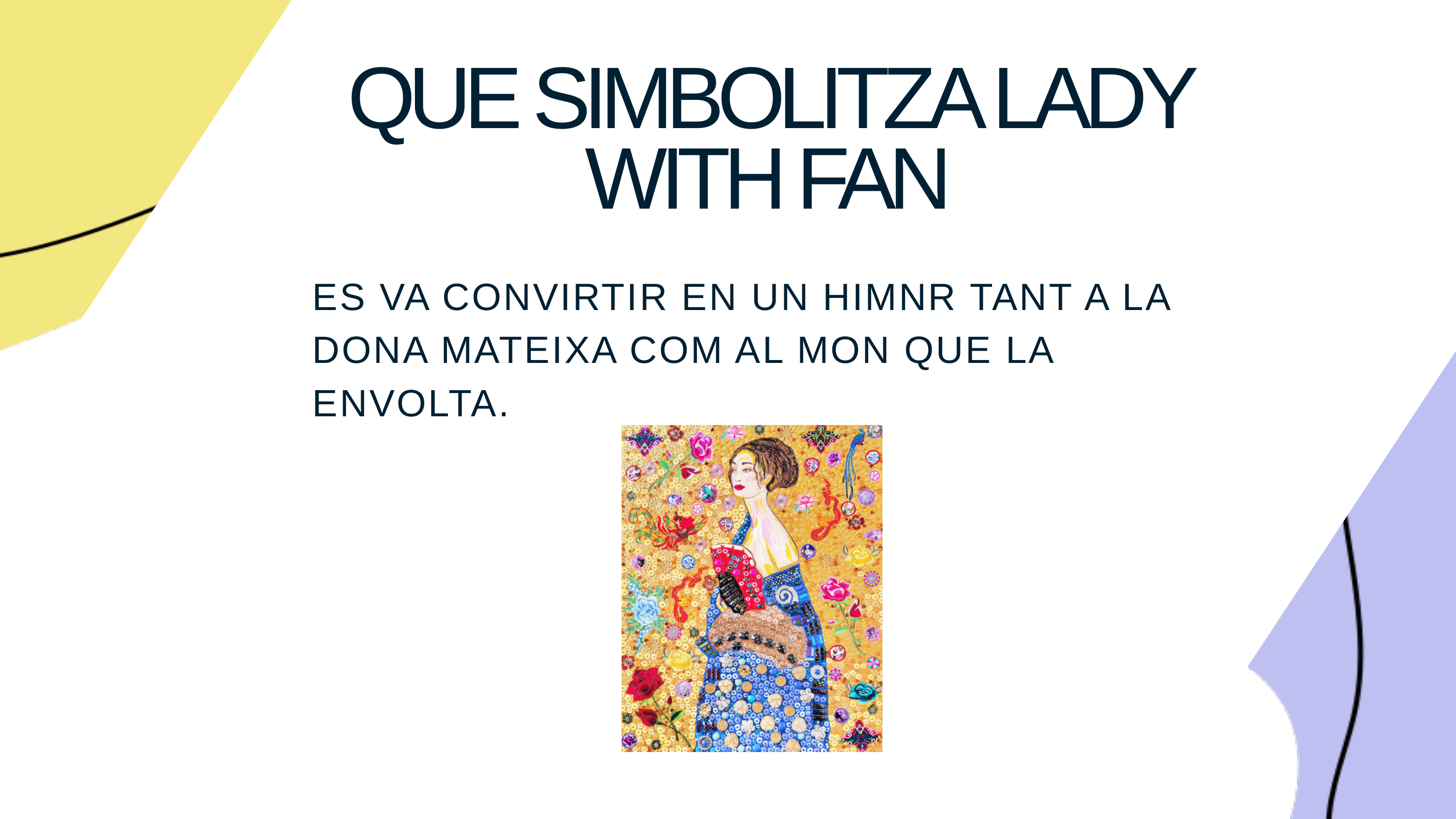

QUE SIMBOLITZA LADY WITH FAN
ES VA CONVIRTIR EN UN HIMNR TANT A LA DONA MATEIXA COM AL MON QUE LA ENVOLTA.